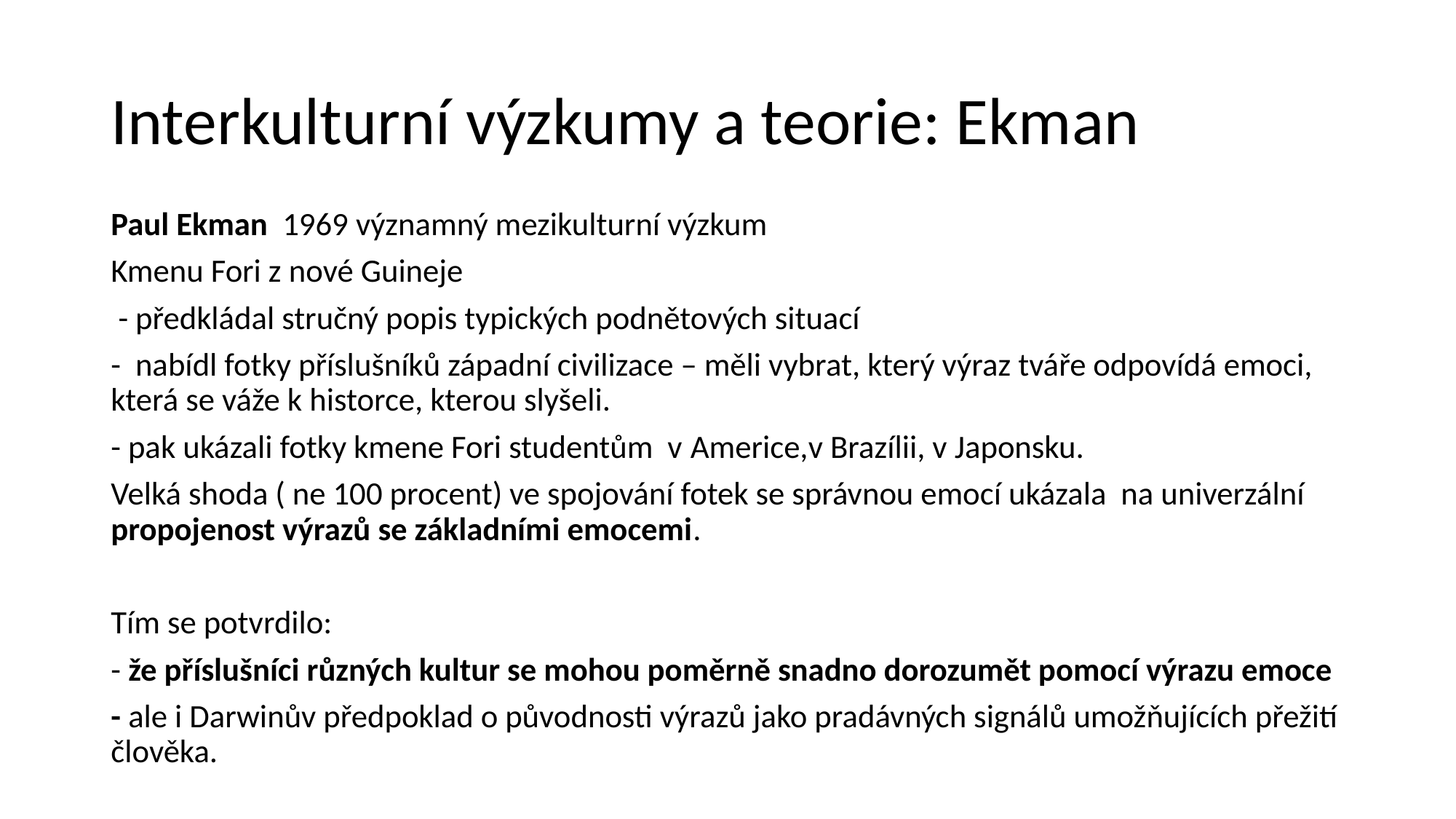

# Interkulturní výzkumy a teorie: Ekman
Paul Ekman  1969 významný mezikulturní výzkum
Kmenu Fori z nové Guineje
 - předkládal stručný popis typických podnětových situací
-  nabídl fotky příslušníků západní civilizace – měli vybrat, který výraz tváře odpovídá emoci, která se váže k historce, kterou slyšeli.
- pak ukázali fotky kmene Fori studentům  v Americe,v Brazílii, v Japonsku.
Velká shoda ( ne 100 procent) ve spojování fotek se správnou emocí ukázala  na univerzální propojenost výrazů se základními emocemi.

Tím se potvrdilo:
- že příslušníci různých kultur se mohou poměrně snadno dorozumět pomocí výrazu emoce
- ale i Darwinův předpoklad o původnosti výrazů jako pradávných signálů umožňujících přežití člověka.